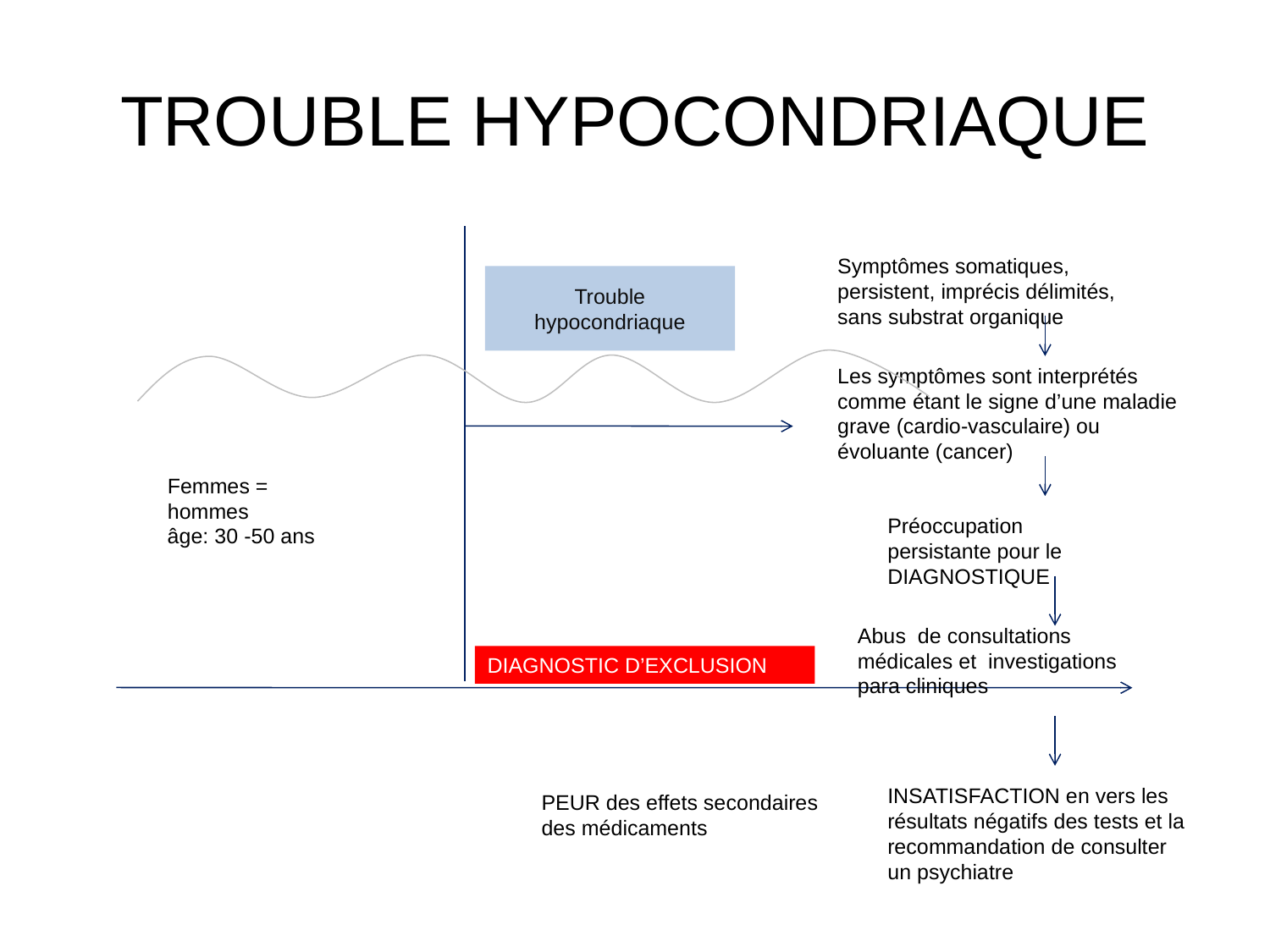

# TROUBLE HYPOCONDRIAQUE
Symptômes somatiques, persistent, imprécis délimités, sans substrat organique
Trouble hypocondriaque

Les symptômes sont interprétés comme étant le signe d’une maladie grave (cardio-vasculaire) ou évoluante (cancer)
Femmes = hommes
âge: 30 -50 ans
Préoccupation persistante pour le DIAGNOSTIQUE
Abus  de consultations  médicales et  investigations para cliniques
DIAGNOSTIC D’EXCLUSION
INSATISFACTION en vers les résultats négatifs des tests et la recommandation de consulter un psychiatre
PEUR des effets secondaires des médicaments